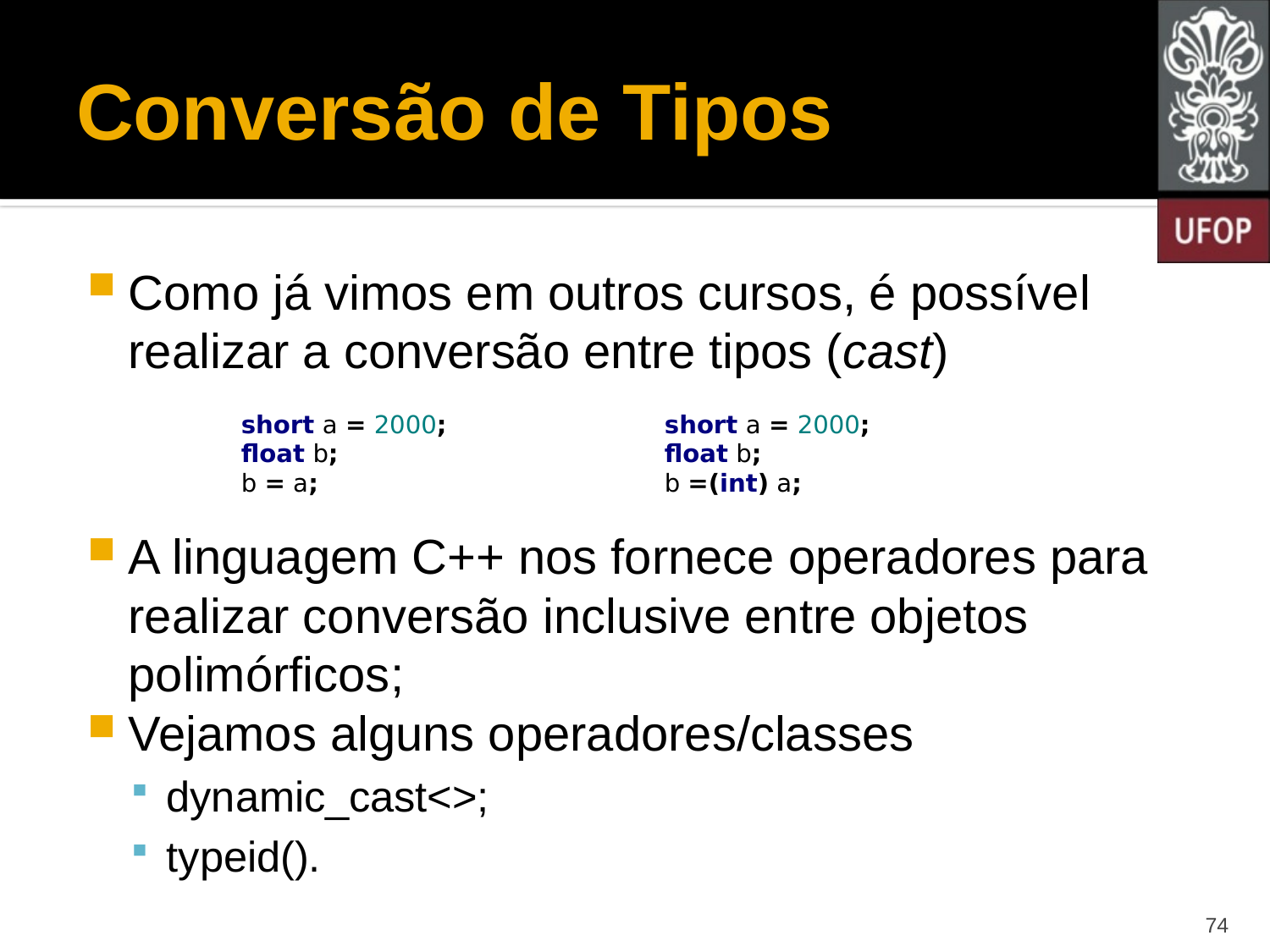

# Conversão de Tipos
Como já vimos em outros cursos, é possível realizar a conversão entre tipos (cast)

A linguagem C++ nos fornece operadores para realizar conversão inclusive entre objetos polimórficos;
Vejamos alguns operadores/classes
dynamic_cast<>;
typeid().
| short a = 2000; float b; b = a; | short a = 2000; float b; b =(int) a; |
| --- | --- |
74